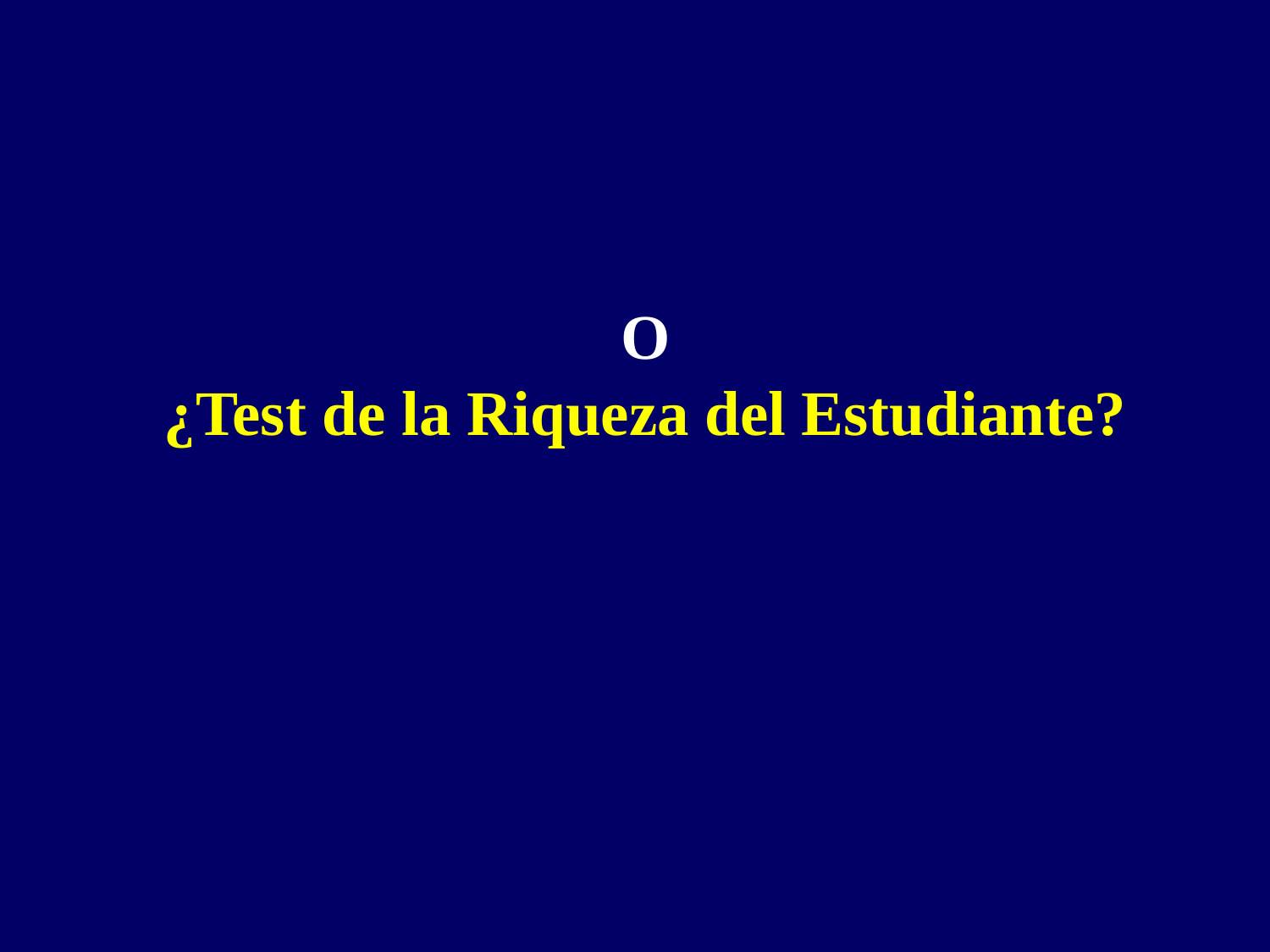

# O ¿Test de la Riqueza del Estudiante?